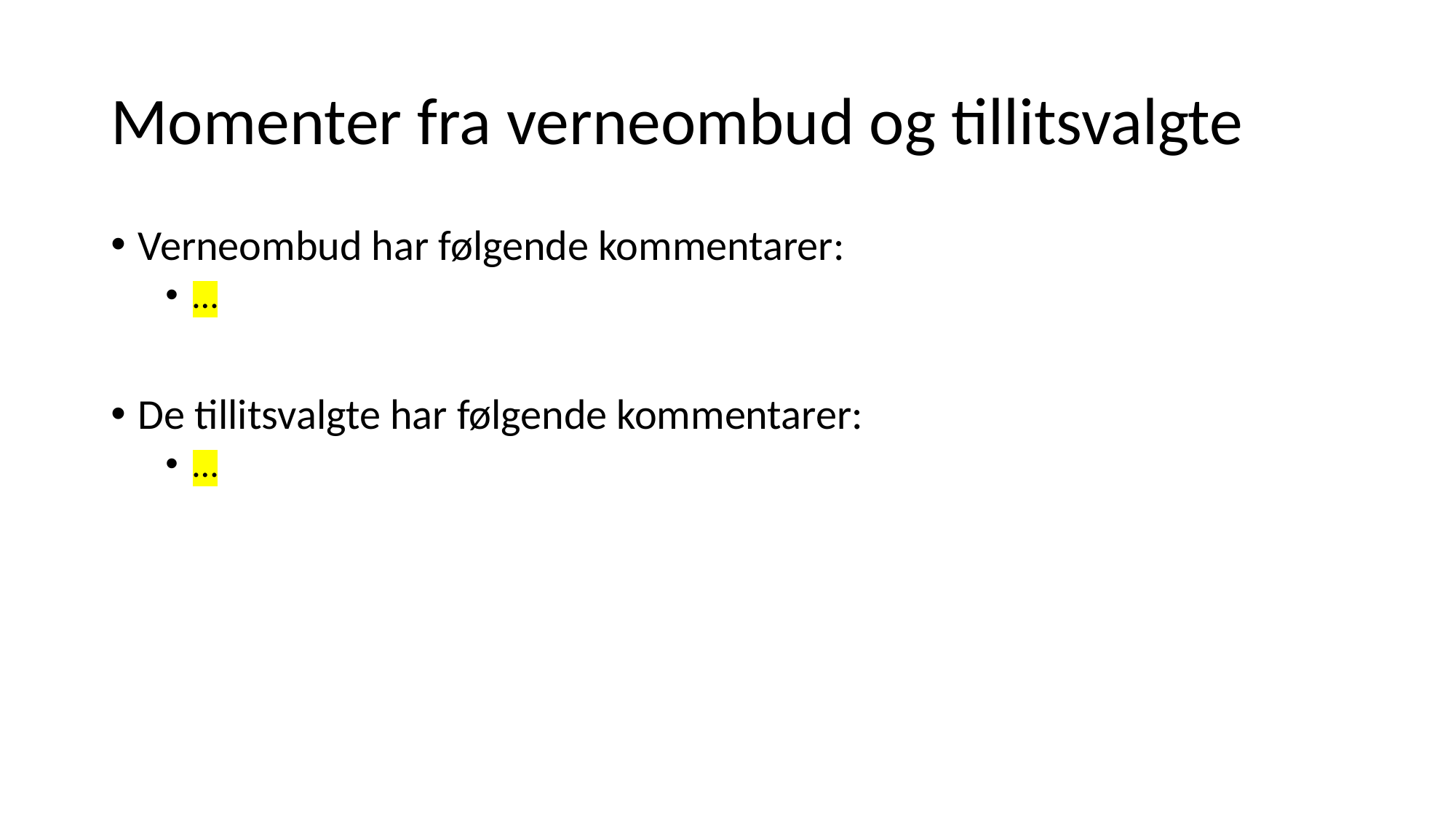

# Momenter fra verneombud og tillitsvalgte
Verneombud har følgende kommentarer:
…

De tillitsvalgte har følgende kommentarer:
…